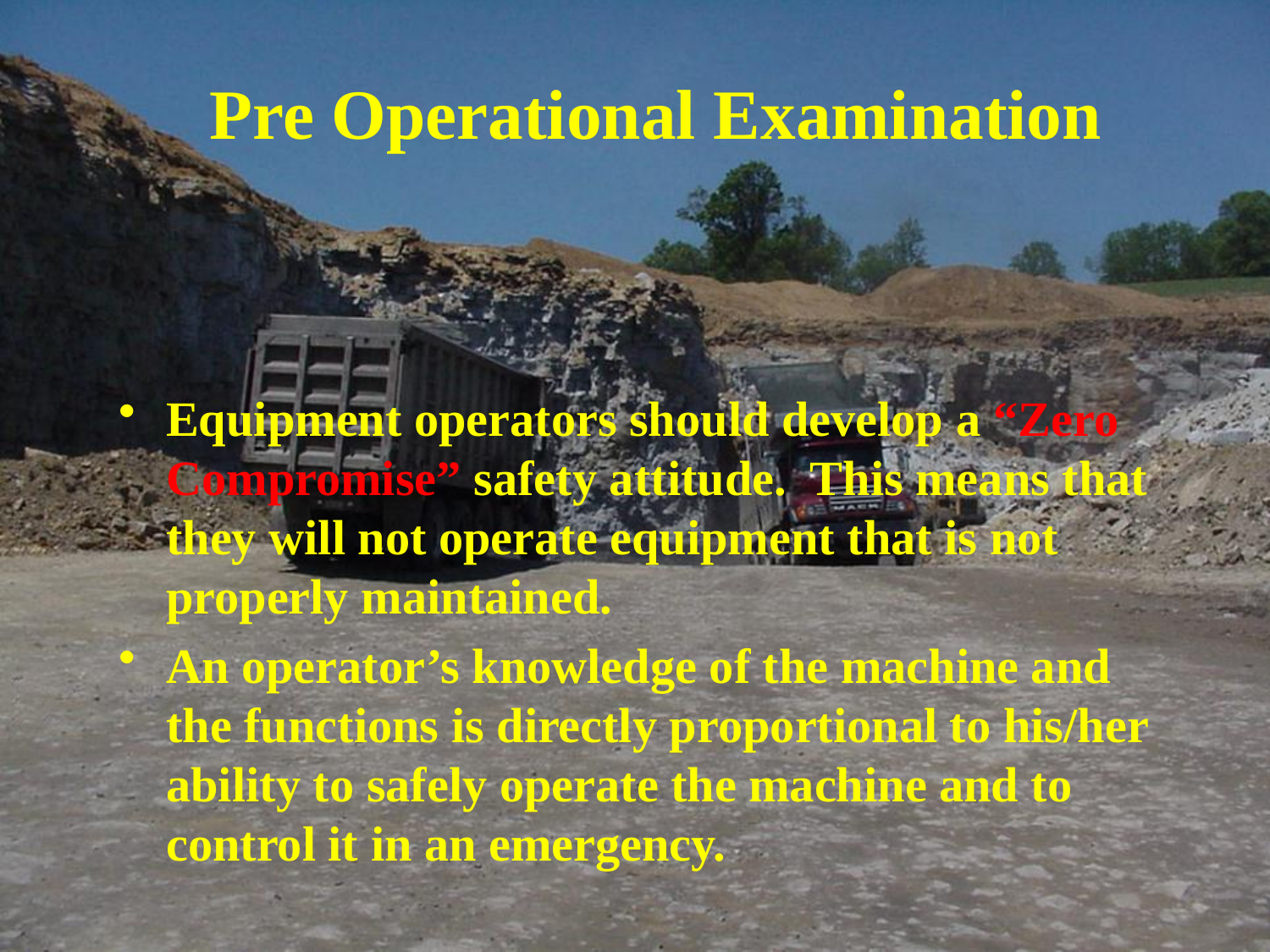

# Pre Operational Examination
Equipment operators should develop a “Zero Compromise” safety attitude.  This means that they will not operate equipment that is not properly maintained.
An operator’s knowledge of the machine and the functions is directly proportional to his/her ability to safely operate the machine and to control it in an emergency.